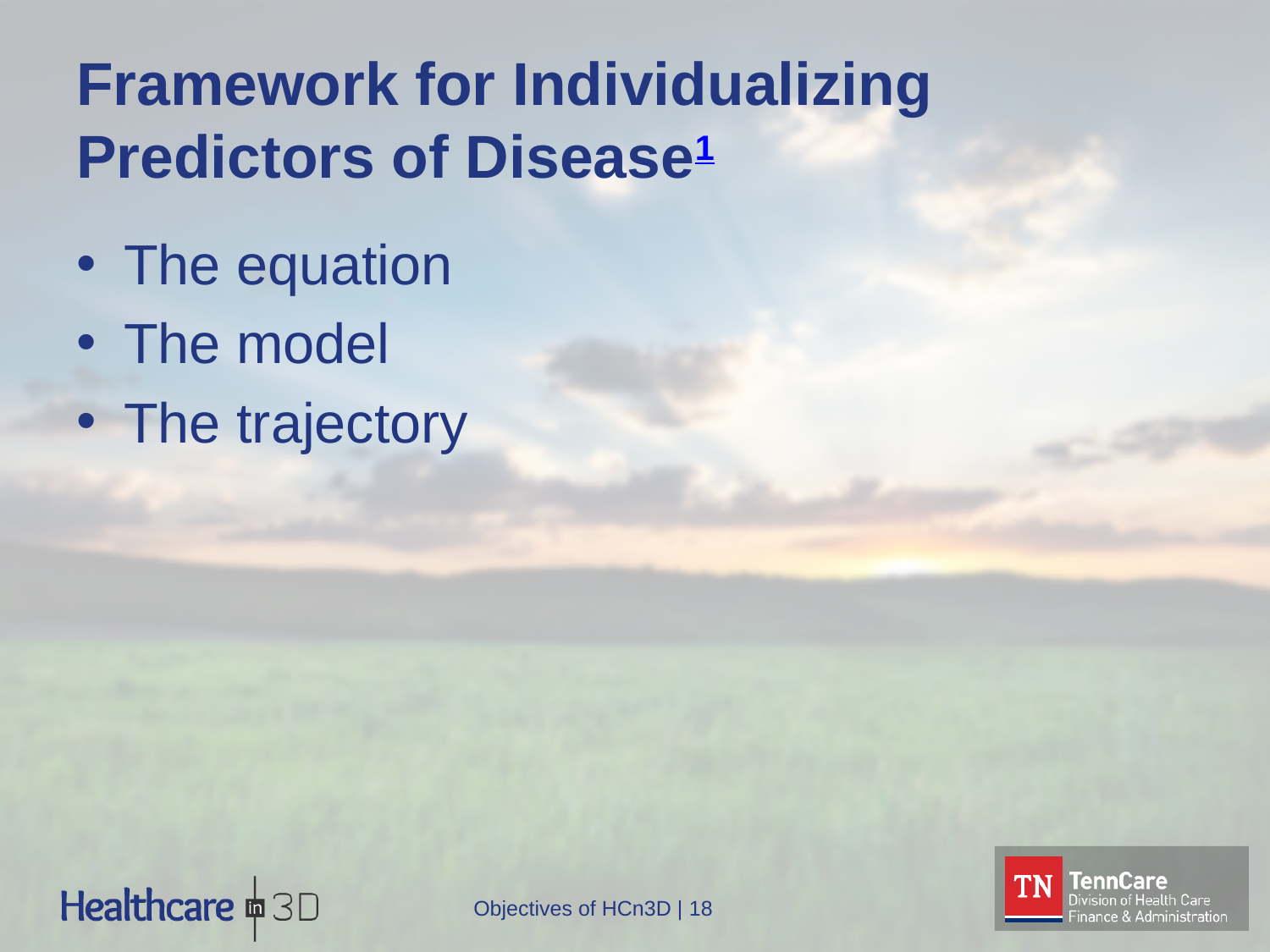

# Framework for Individualizing Predictors of Disease1
The equation
The model
The trajectory